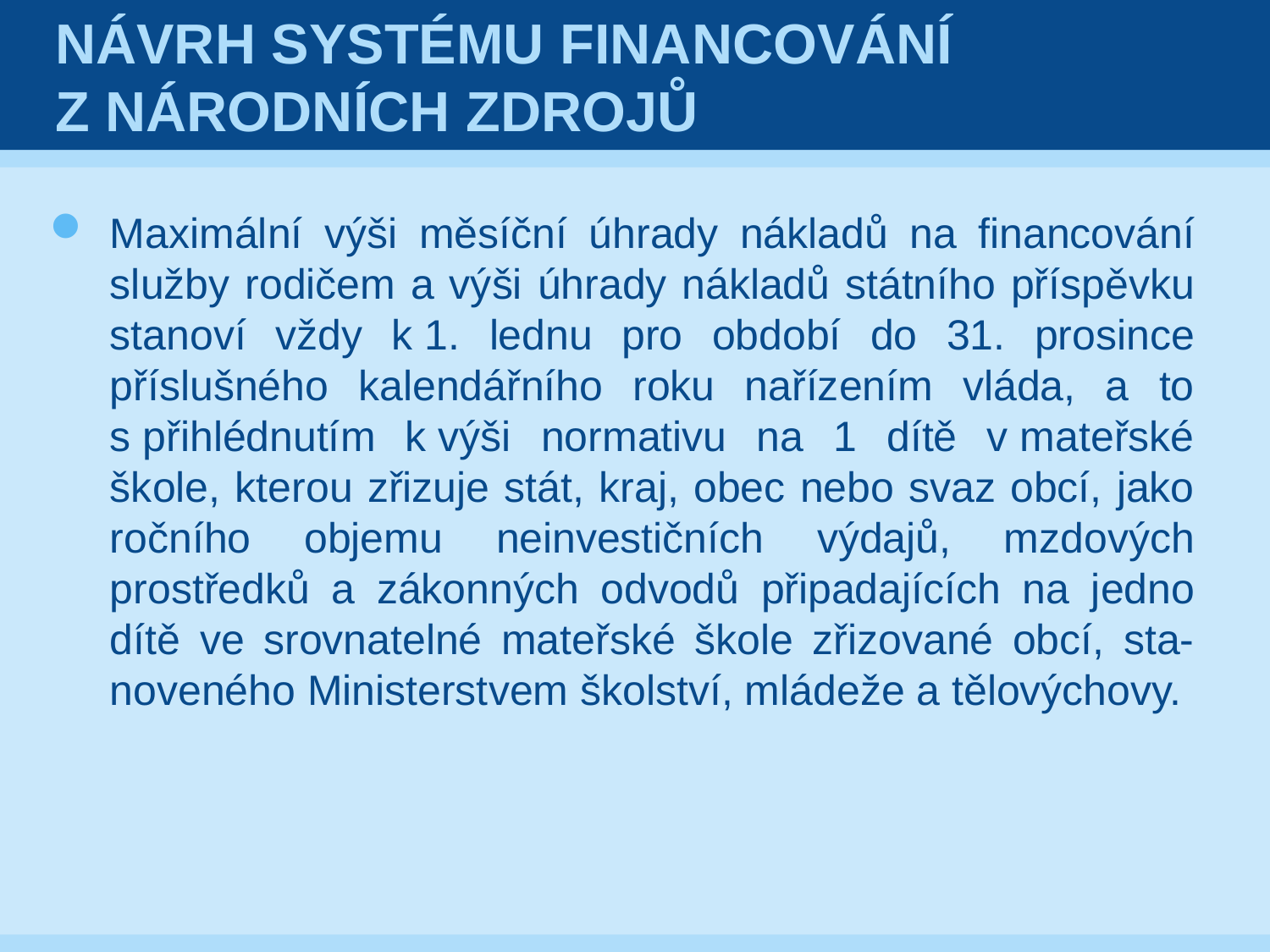

# Návrh systému financování z národních zdrojů
Maximální výši měsíční úhrady nákladů na financování služby rodičem a výši úhrady nákladů státního příspěvku stanoví vždy k 1. lednu pro období do 31. prosince příslušného kalendářního roku nařízením vláda, a to s přihlédnutím k výši normativu na 1 dítě v mateřské škole, kterou zřizuje stát, kraj, obec nebo svaz obcí, jako ročního objemu neinvestičních výdajů, mzdových prostředků a zákonných odvodů připadajících na jedno dítě ve srovnatelné mateřské škole zřizované obcí, sta-noveného Ministerstvem školství, mládeže a tělovýchovy.